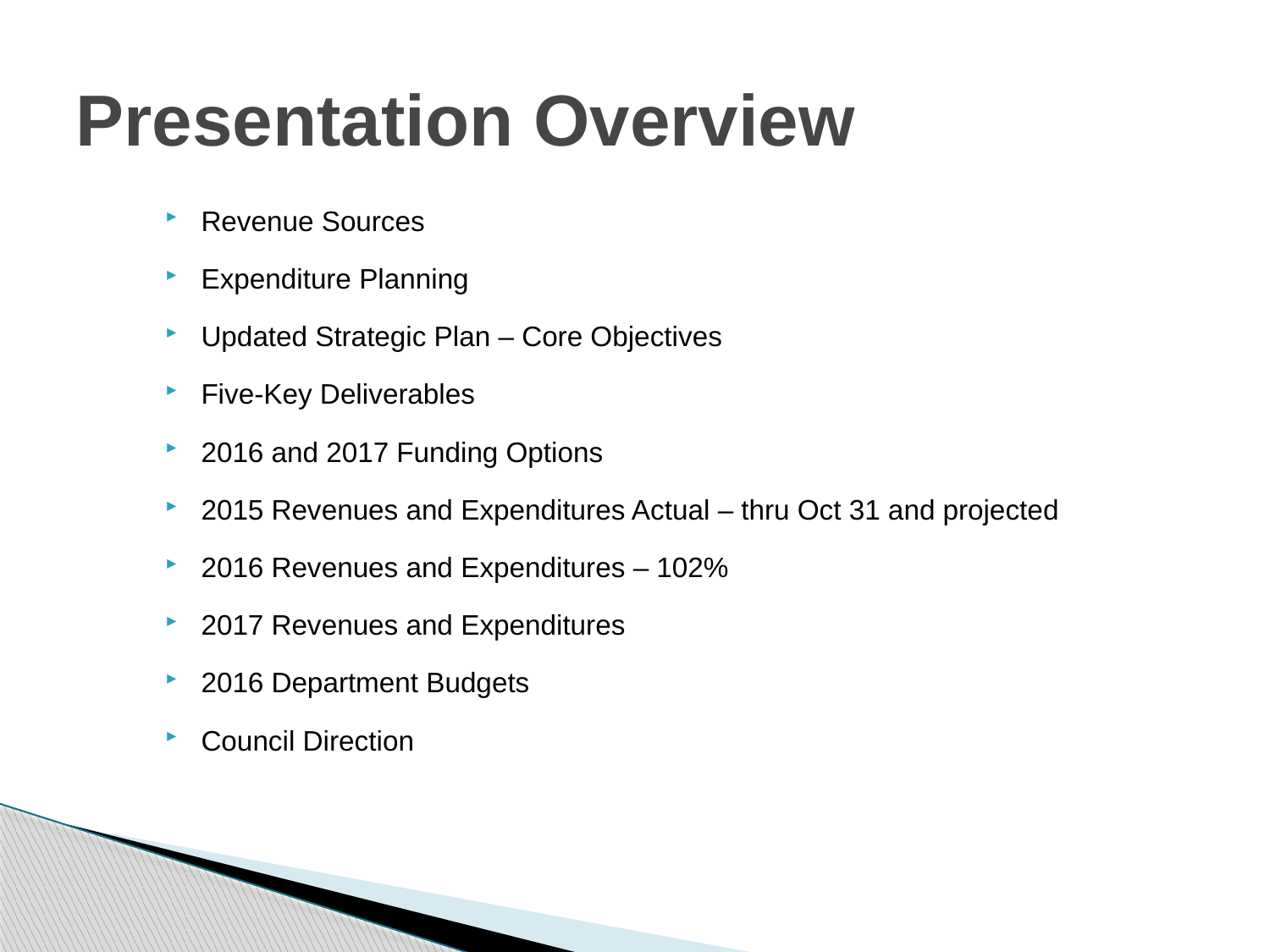

# Presentation Overview
Revenue Sources
Expenditure Planning
Updated Strategic Plan – Core Objectives
Five-Key Deliverables
2016 and 2017 Funding Options
2015 Revenues and Expenditures Actual – thru Oct 31 and projected
2016 Revenues and Expenditures – 102%
2017 Revenues and Expenditures
2016 Department Budgets
Council Direction